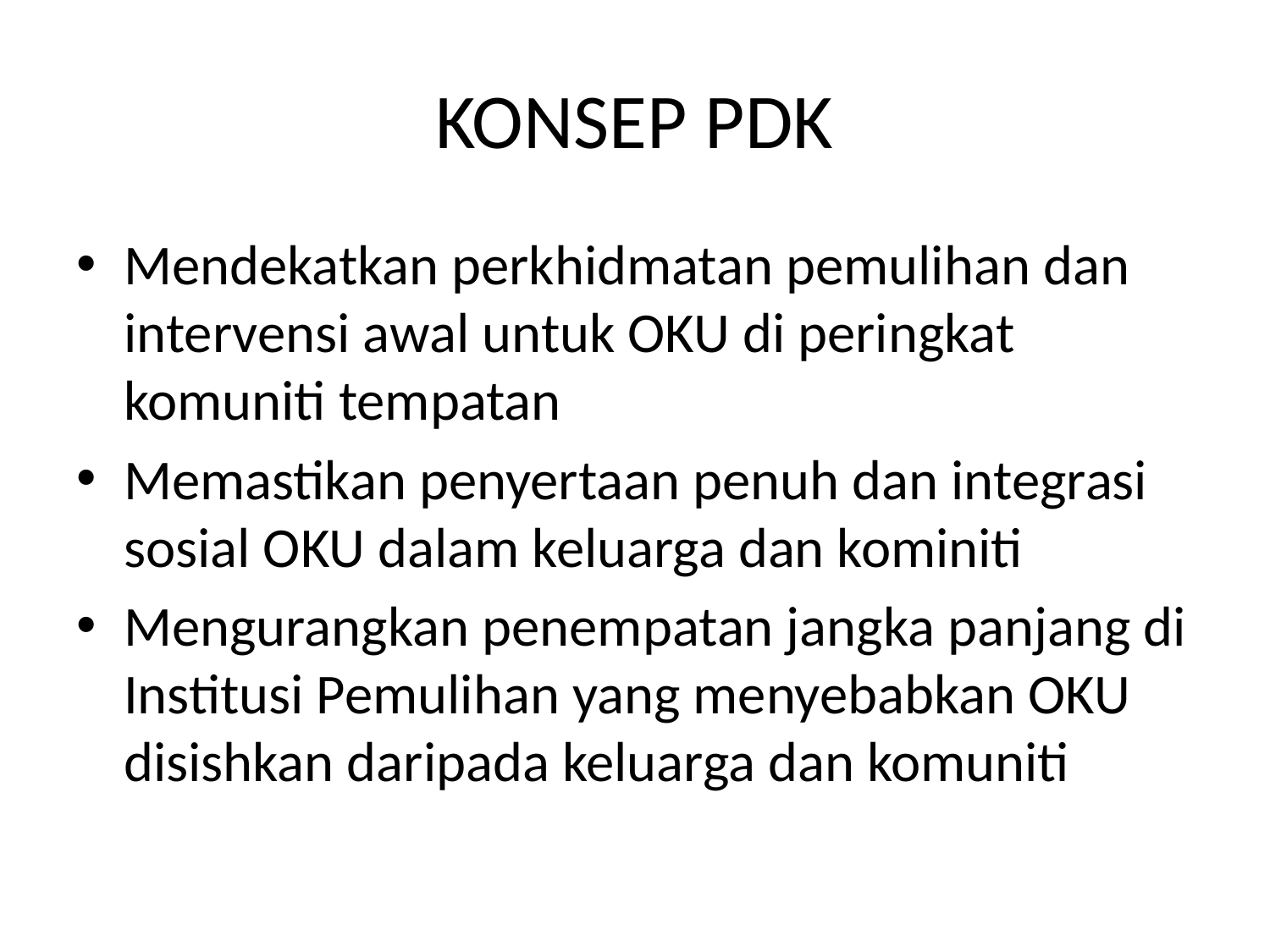

# KONSEP PDK
Mendekatkan perkhidmatan pemulihan dan intervensi awal untuk OKU di peringkat komuniti tempatan
Memastikan penyertaan penuh dan integrasi sosial OKU dalam keluarga dan kominiti
Mengurangkan penempatan jangka panjang di Institusi Pemulihan yang menyebabkan OKU disishkan daripada keluarga dan komuniti